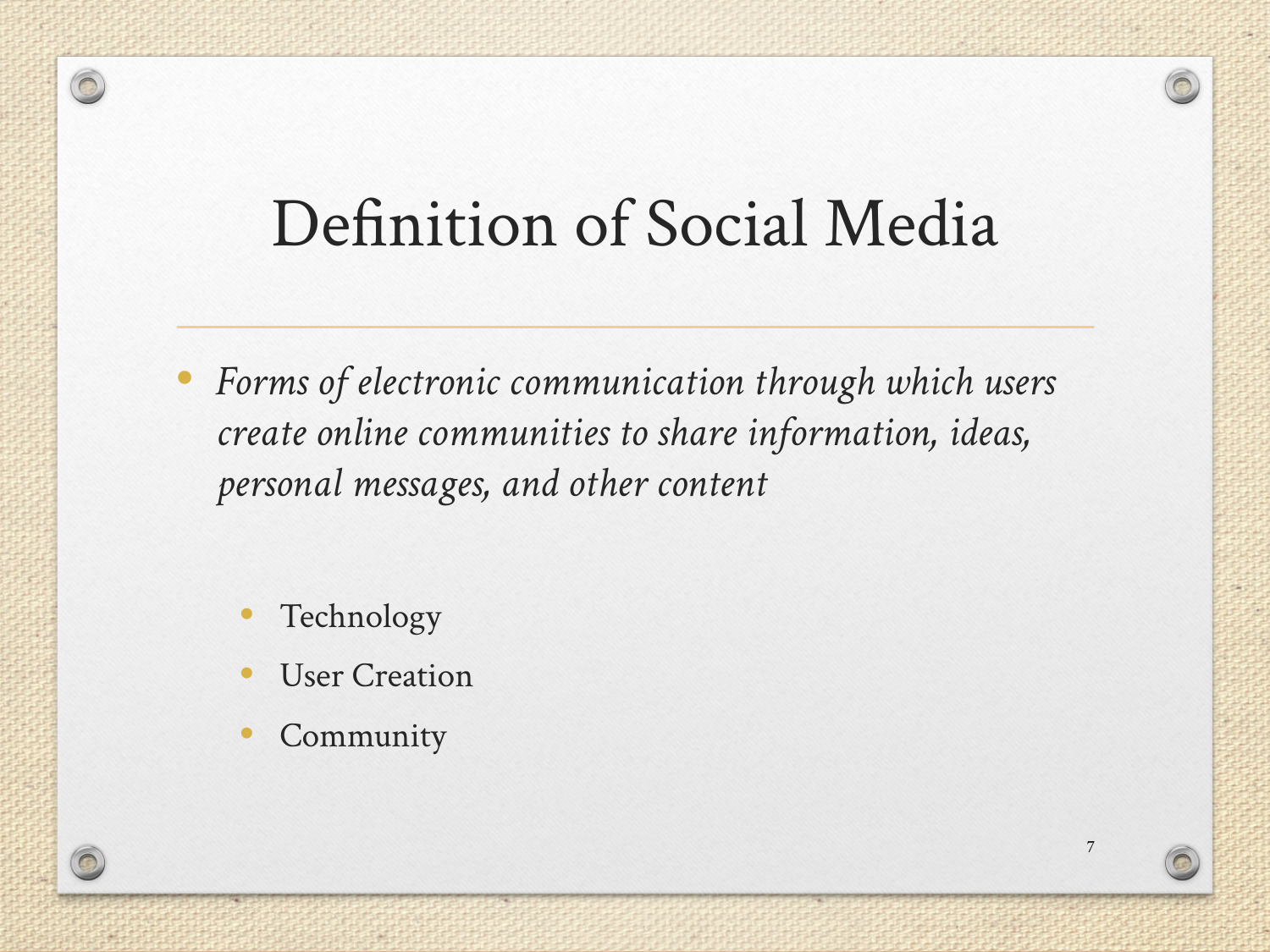

# Definition of Social Media
Forms of electronic communication through which users create online communities to share information, ideas, personal messages, and other content

Technology
User Creation
Community
7